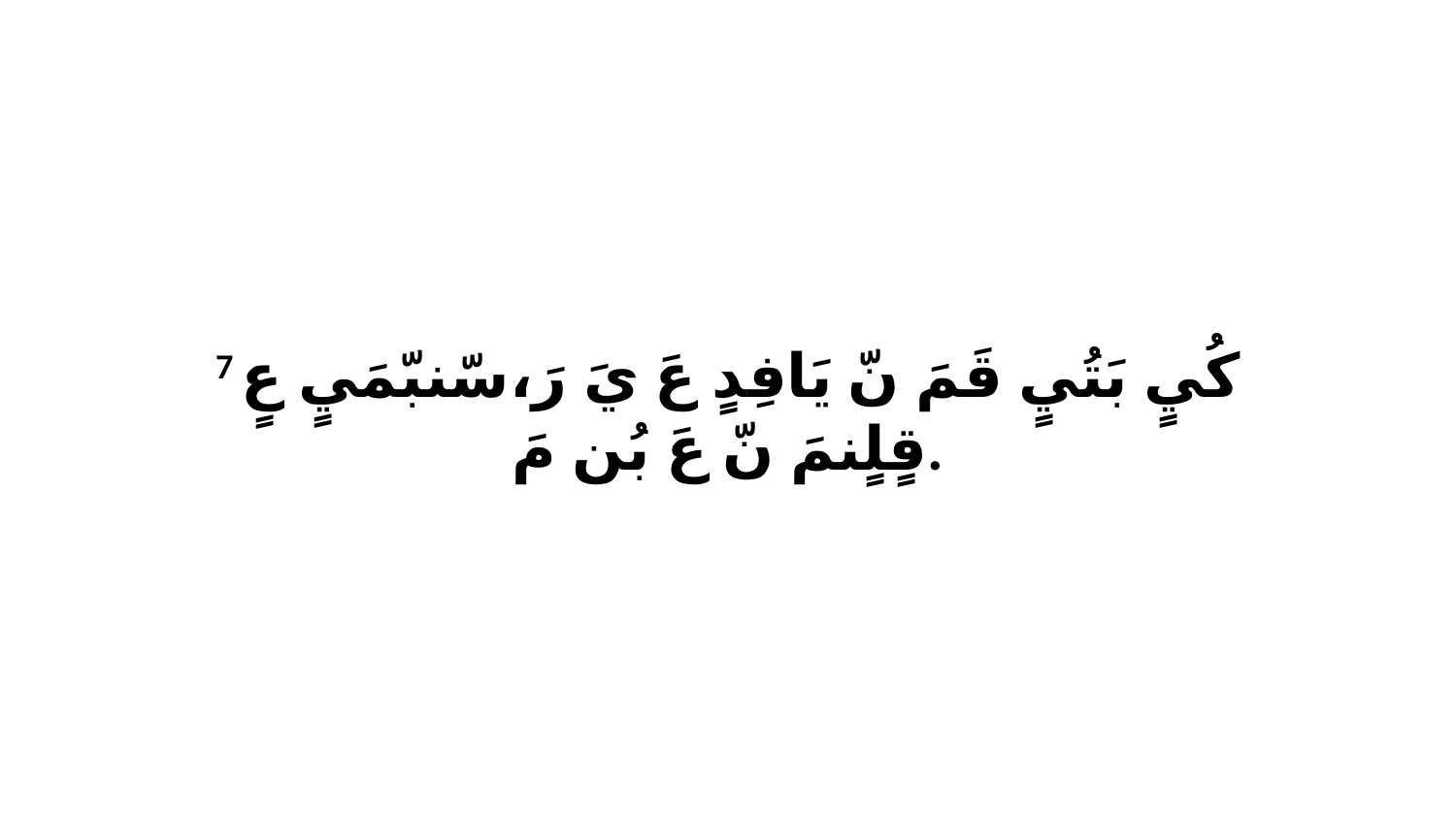

7 كُيٍ بَتُيٍ قَمَ نّ يَافِدٍ عَ يَ رَ،سّنبّمَيٍ عٍ قٍلٍنمَ نّ عَ بُن مَ.